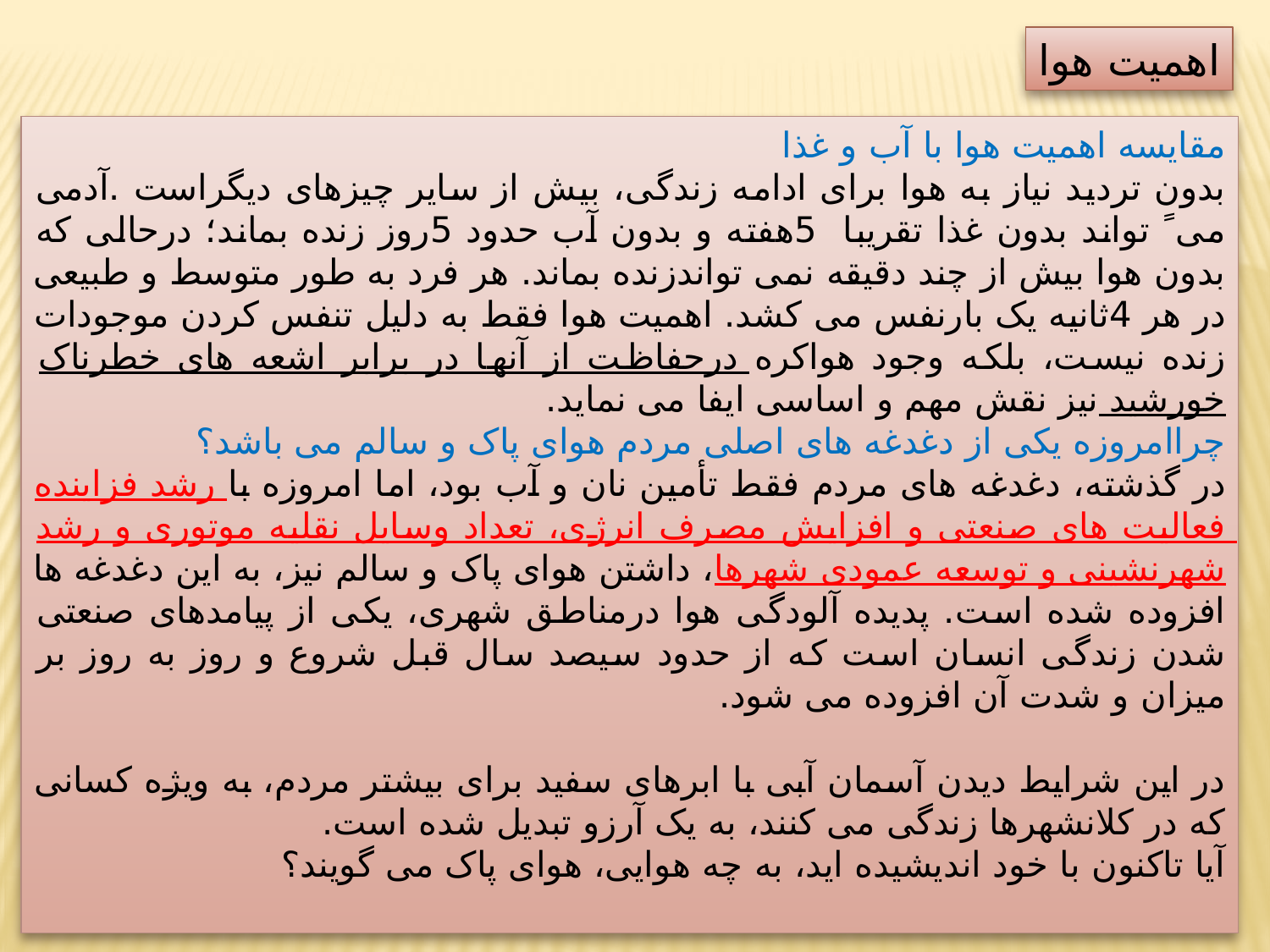

اهمیت هوا
مقایسه اهمیت هوا با آب و غذا
بدون تردید نیاز به هوا برای ادامه زندگی، بیش از سایر چیزهای دیگراست .آدمی می ً تواند بدون غذا تقریبا  5هفته و بدون آب حدود 5روز زنده بماند؛ درحالی که بدون هوا بیش از چند دقیقه نمی تواندزنده بماند. هر فرد به طور متوسط و طبیعی در هر 4ثانیه یک بارنفس می کشد. اهمیت هوا فقط به دلیل تنفس کردن موجودات زنده نیست، بلکه وجود هواکره درحفاظت از آنها در برابر اشعه های خطرناک خورشید نیز نقش مهم و اساسی ایفا می نماید.
چراامروزه یکی از دغدغه های اصلی مردم هوای پاک و سالم می باشد؟
در گذشته، دغدغه های مردم فقط تأمین نان و آب بود، اما امروزه با رشد فزاینده فعالیت های صنعتی و افزایش مصرف انرژی، تعداد وسایل نقلیه موتوری و رشد شهرنشینی و توسعه عمودی شهرها، داشتن هوای پاک و سالم نیز، به این دغدغه ها افزوده شده است. پدیده آلودگی هوا درمناطق شهری، یکی از پیامدهای صنعتی شدن زندگی انسان است که از حدود سیصد سال قبل شروع و روز به روز بر میزان و شدت آن افزوده می شود.

در این شرایط دیدن آسمان آبی با ابرهای سفید برای بیشتر مردم، به ویژه کسانی که در کلانشهرها زندگی می کنند، به یک آرزو تبدیل شده است.
آیا تاکنون با خود اندیشیده اید، به چه هوایی، هوای پاک می گویند؟